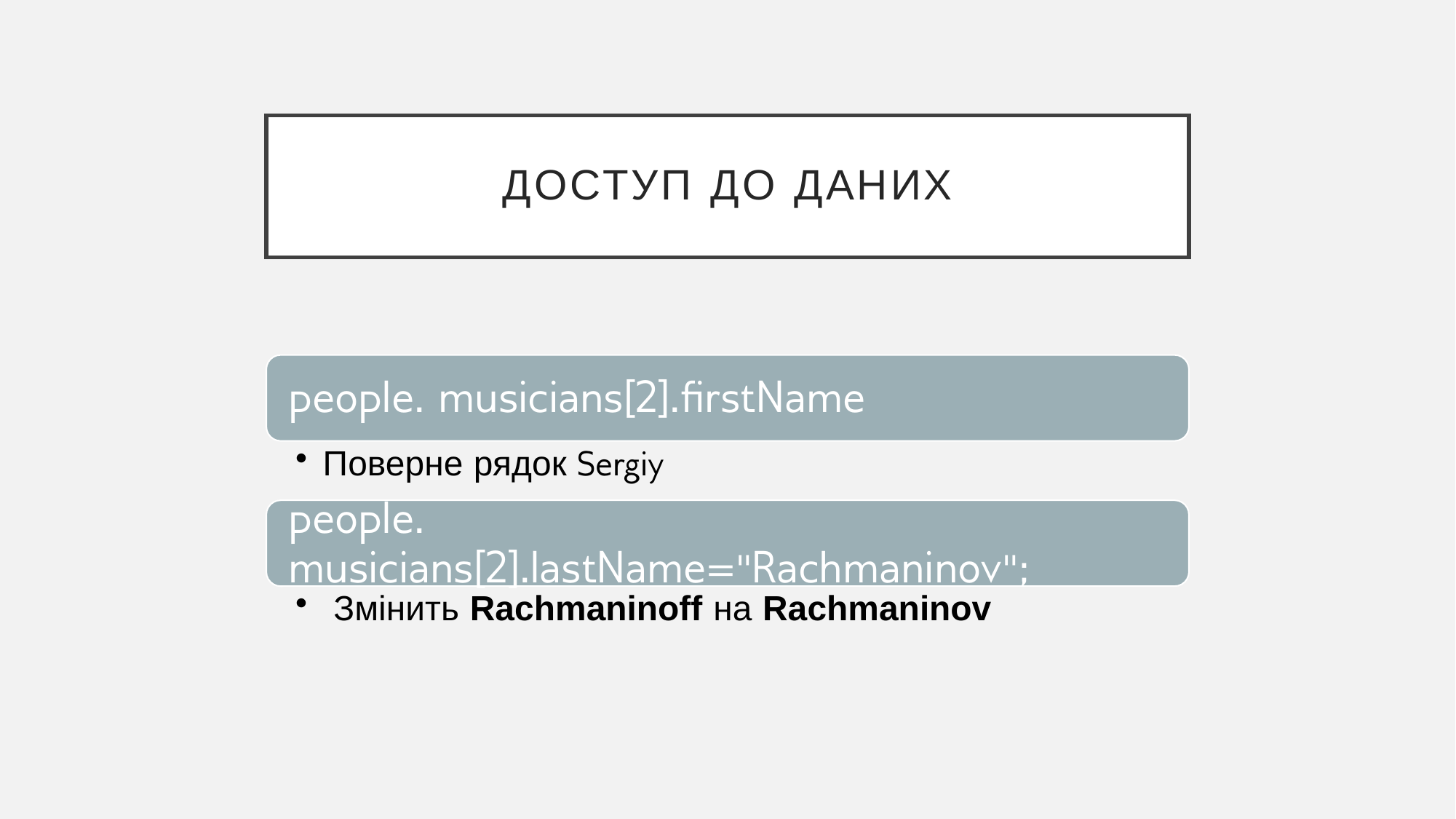

# Доступ ДО данИХ
people. musicians[2].firstName
Поверне рядок Sergiy
people. musicians[2].lastName="Rachmaninov";
 Змінить Rachmaninoff на Rachmaninov